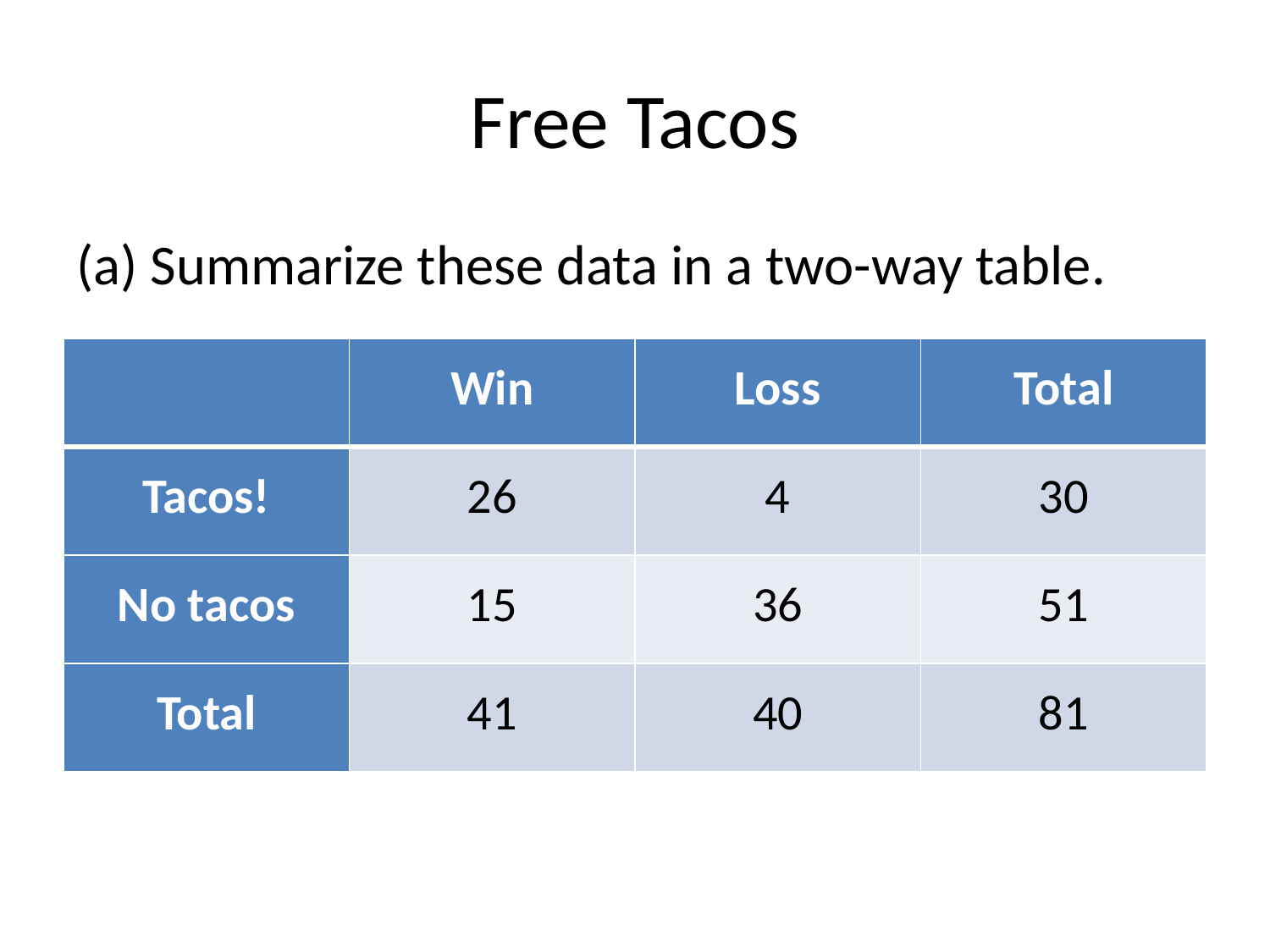

# Free Tacos
(a) Summarize these data in a two-way table.

|  | Win | Loss | Total |
| --- | --- | --- | --- |
| Tacos! | 26 | 4 | 30 |
| No tacos | 15 | 36 | 51 |
| Total | 41 | 40 | 81 |